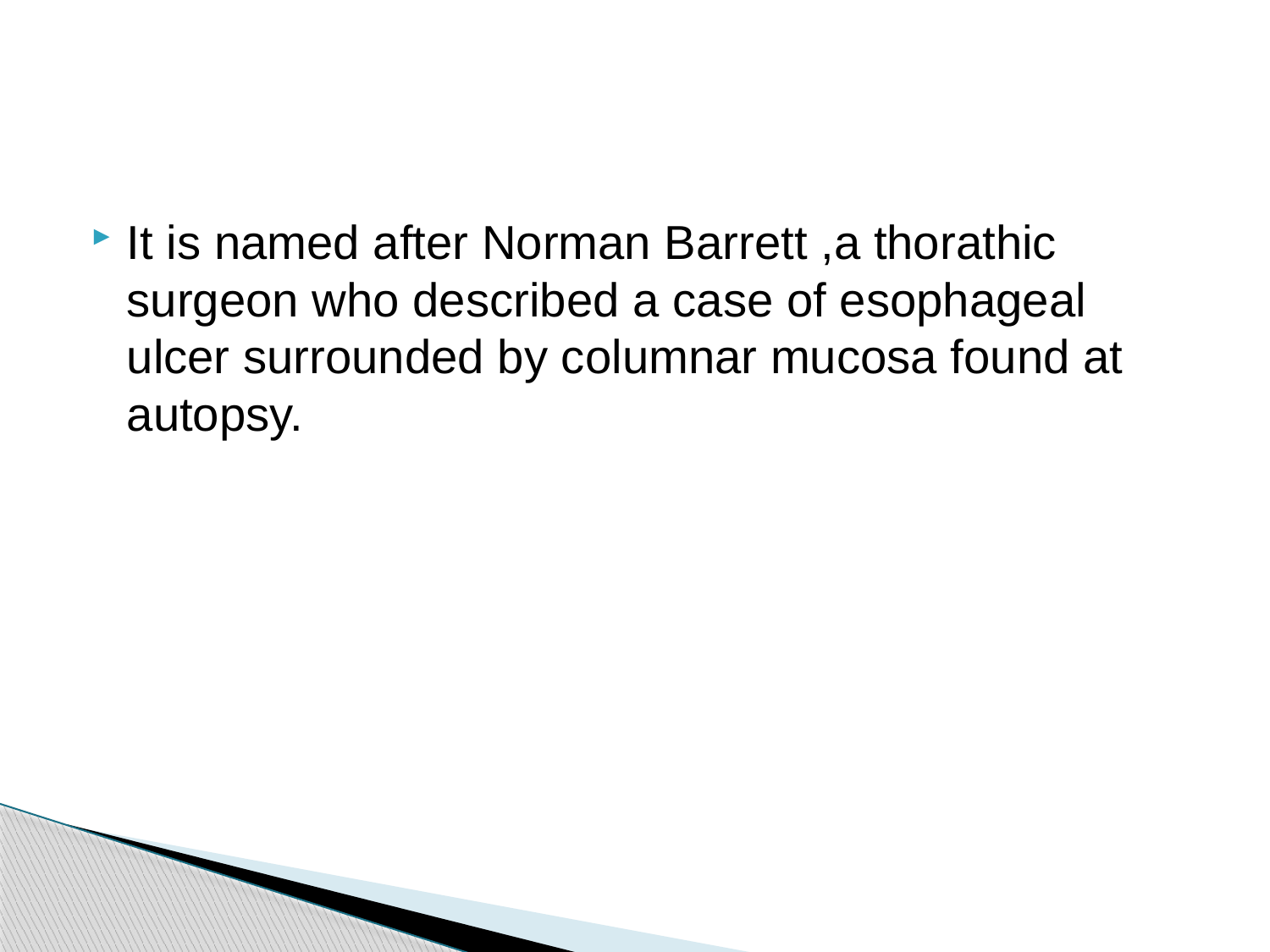

It is named after Norman Barrett ,a thorathic surgeon who described a case of esophageal ulcer surrounded by columnar mucosa found at autopsy.